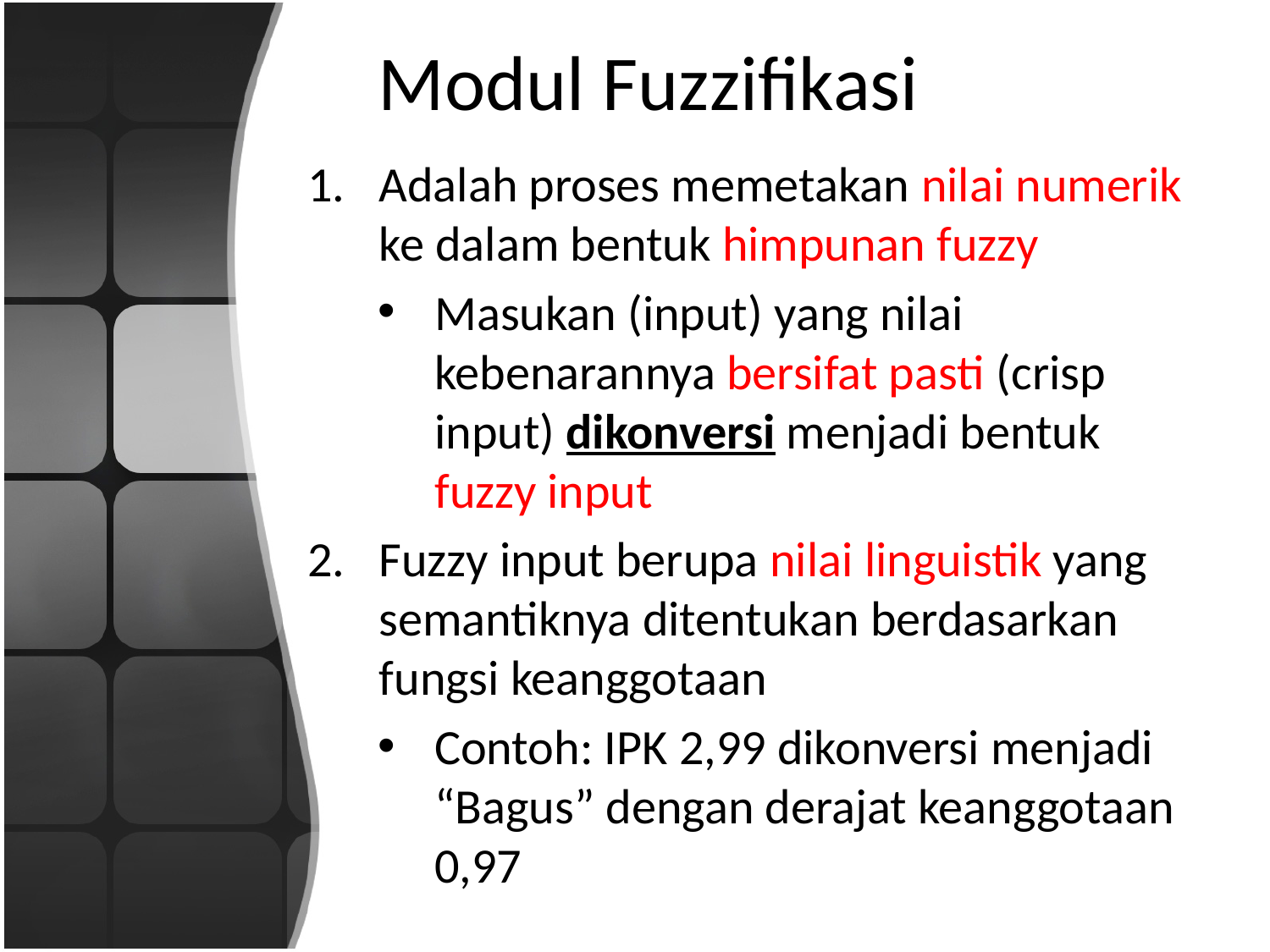

# Modul Fuzzifikasi
Adalah proses memetakan nilai numerik ke dalam bentuk himpunan fuzzy
Masukan (input) yang nilai kebenarannya bersifat pasti (crisp input) dikonversi menjadi bentuk fuzzy input
Fuzzy input berupa nilai linguistik yang semantiknya ditentukan berdasarkan fungsi keanggotaan
Contoh: IPK 2,99 dikonversi menjadi “Bagus” dengan derajat keanggotaan 0,97